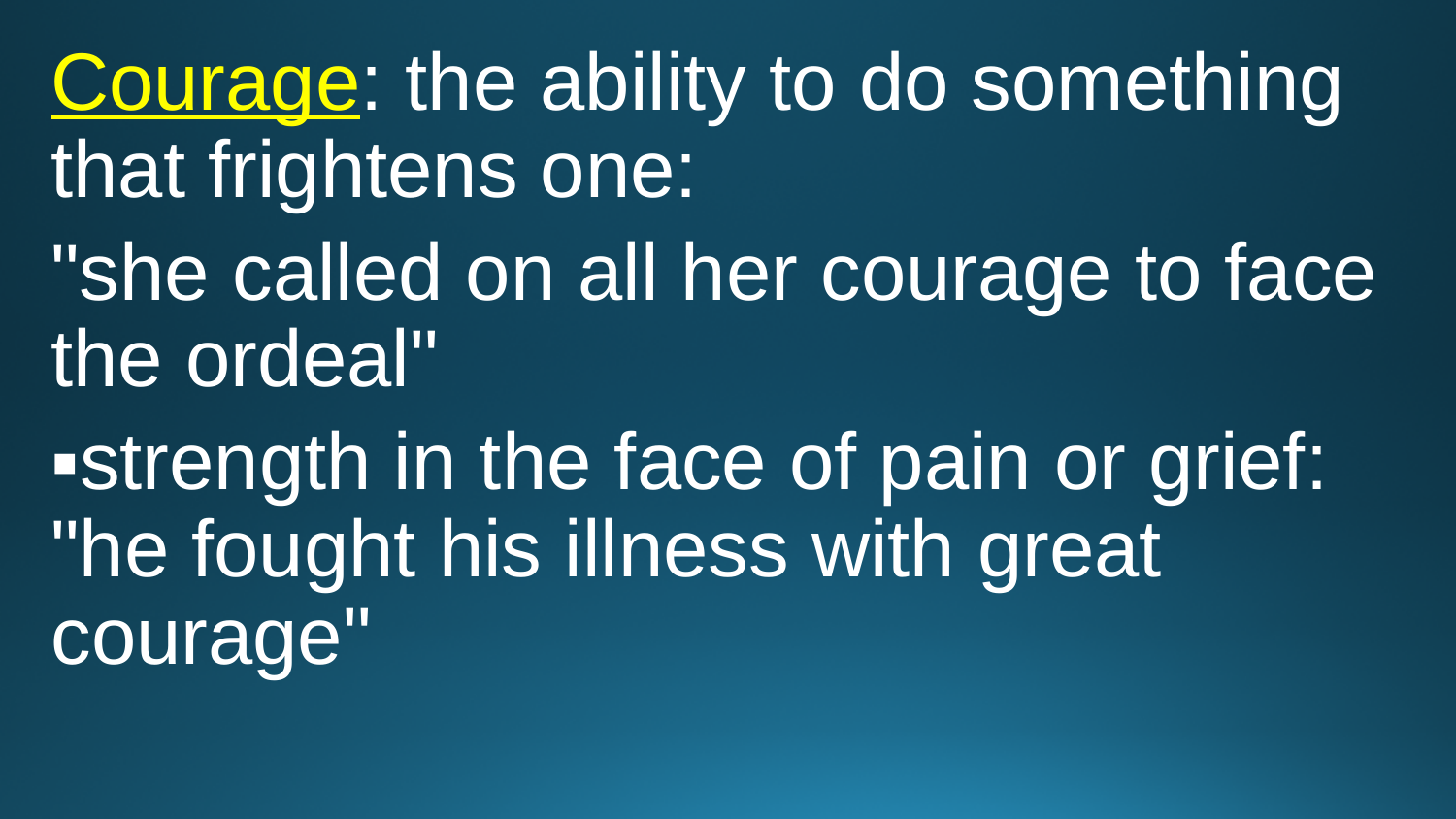

Courage: the ability to do something that frightens one:
"she called on all her courage to face the ordeal"
▪strength in the face of pain or grief: "he fought his illness with great courage"